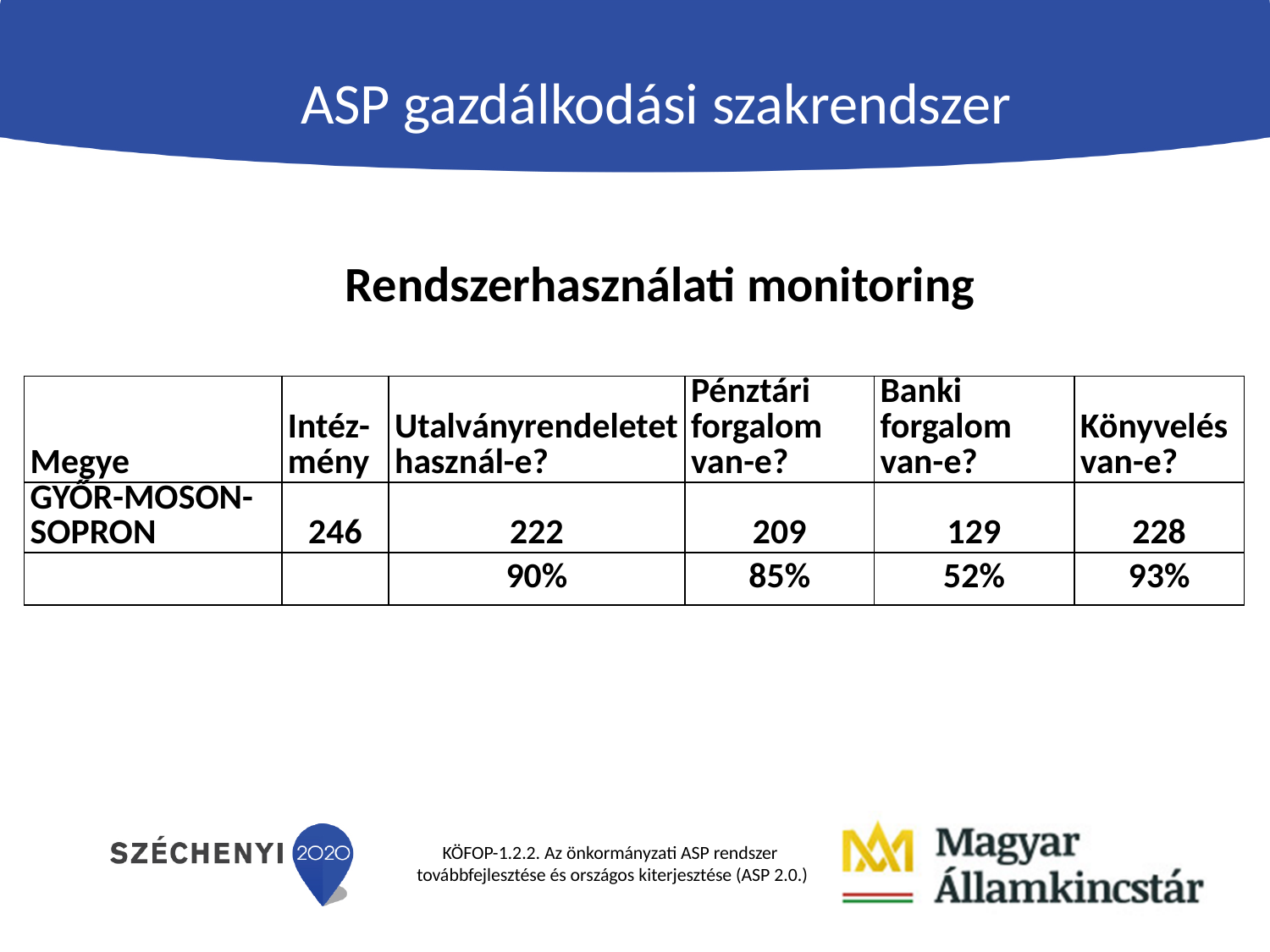

ASP gazdálkodási szakrendszer

Rendszerhasználati monitoring
| Megye | Intéz-mény | Utalványrendeletet használ-e? | Pénztári forgalom van-e? | Banki forgalom van-e? | Könyvelés van-e? |
| --- | --- | --- | --- | --- | --- |
| GYŐR-MOSON-SOPRON | 246 | 222 | 209 | 129 | 228 |
|  |  | 90% | 85% | 52% | 93% |